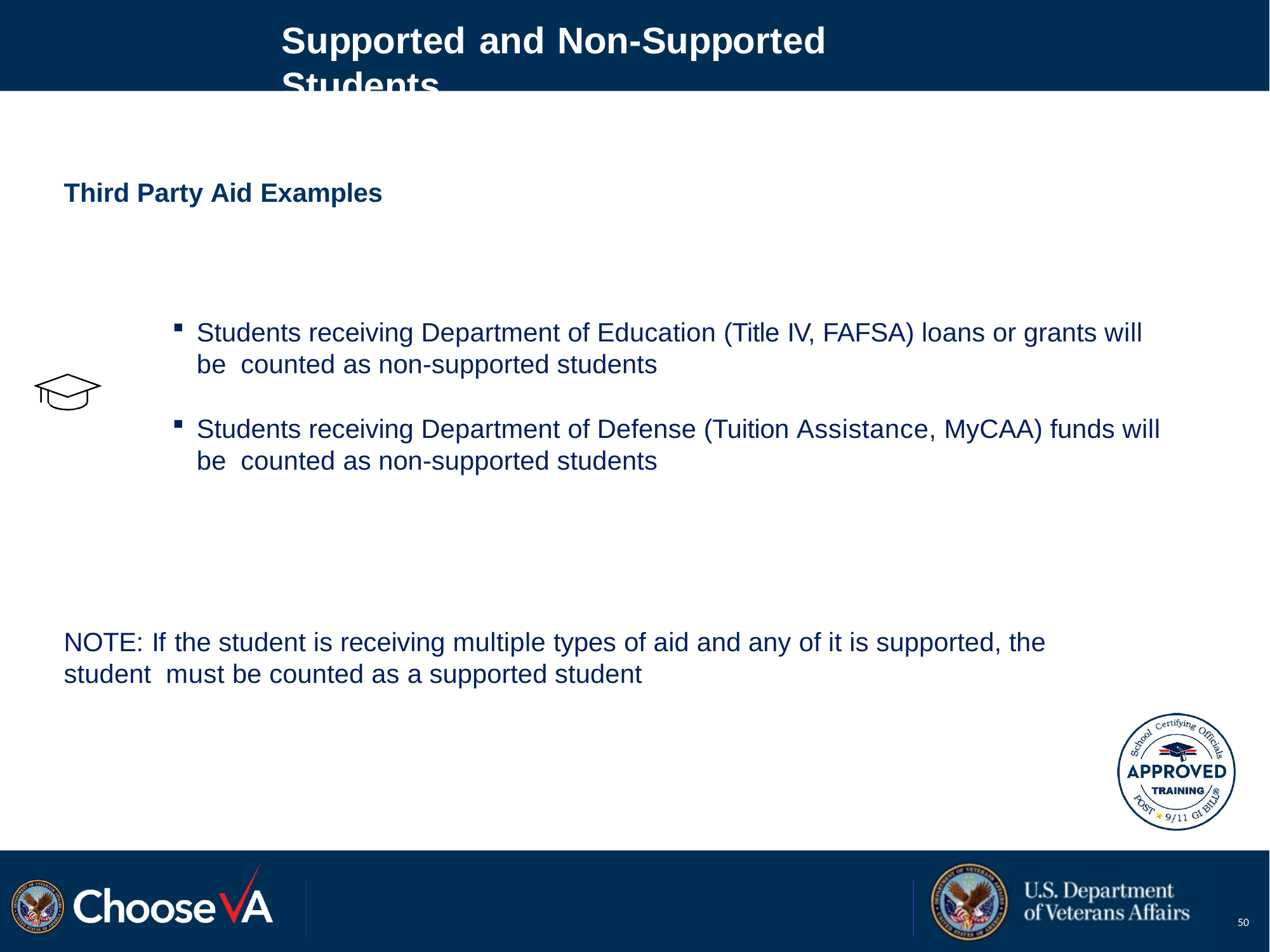

# Supported and Non-Supported	Students
Third Party Aid Examples
Students receiving Department of Education (Title IV, FAFSA) loans or grants will be  counted as non-supported students

Students receiving Department of Defense (Tuition Assistance, MyCAA) funds will be  counted as non-supported students

NOTE: If the student is receiving multiple types of aid and any of it is supported, the student  must be counted as a supported student
50